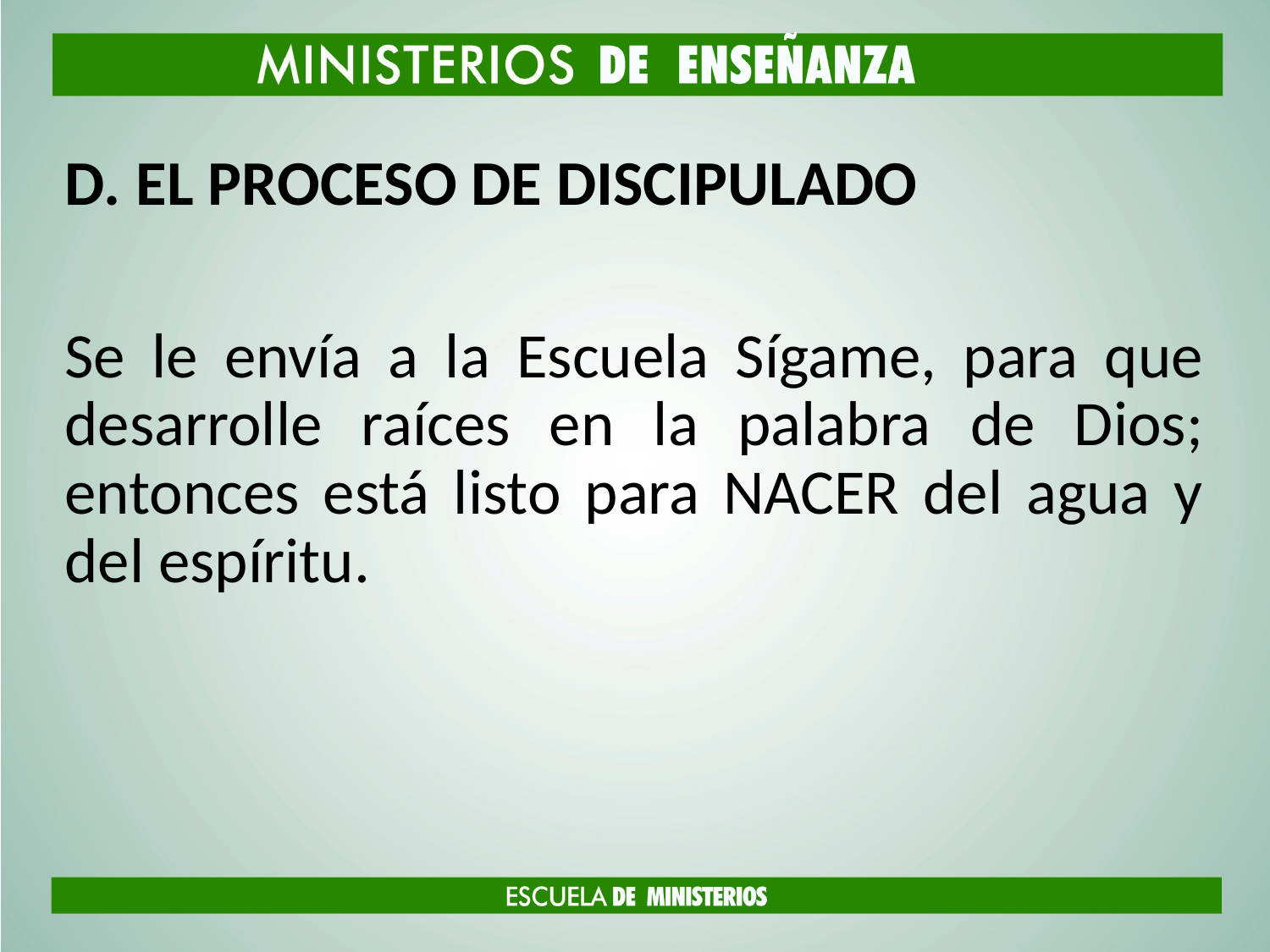

EL PROCESO DE DISCIPULADO

Se le envía a la Escuela Sígame, para que desarrolle raíces en la palabra de Dios; entonces está listo para NACER del agua y del espíritu.